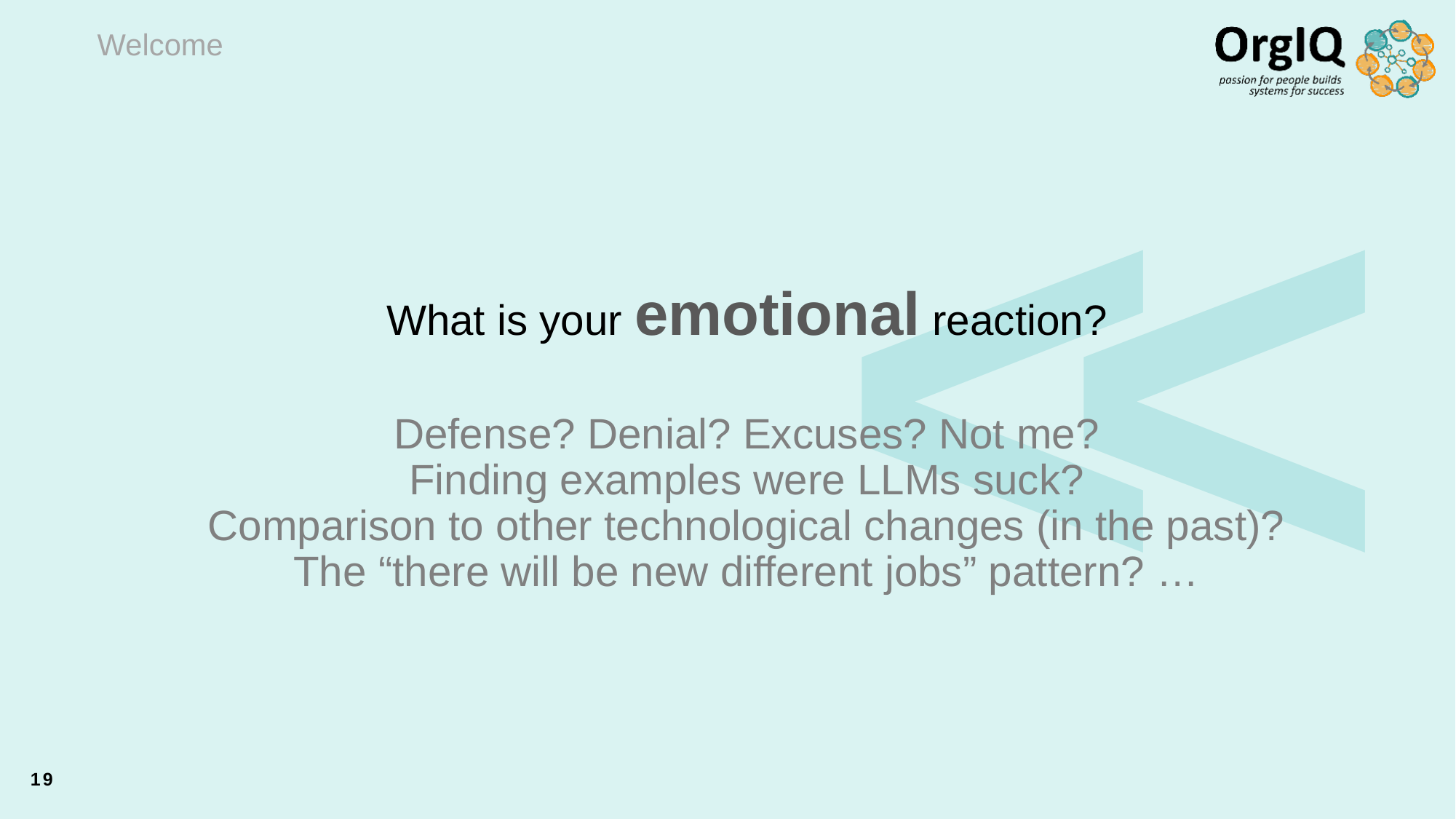

Welcome
#

What is your emotional reaction?

Defense? Denial? Excuses? Not me?
Finding examples were LLMs suck?
Comparison to other technological changes (in the past)?
The “there will be new different jobs” pattern? …